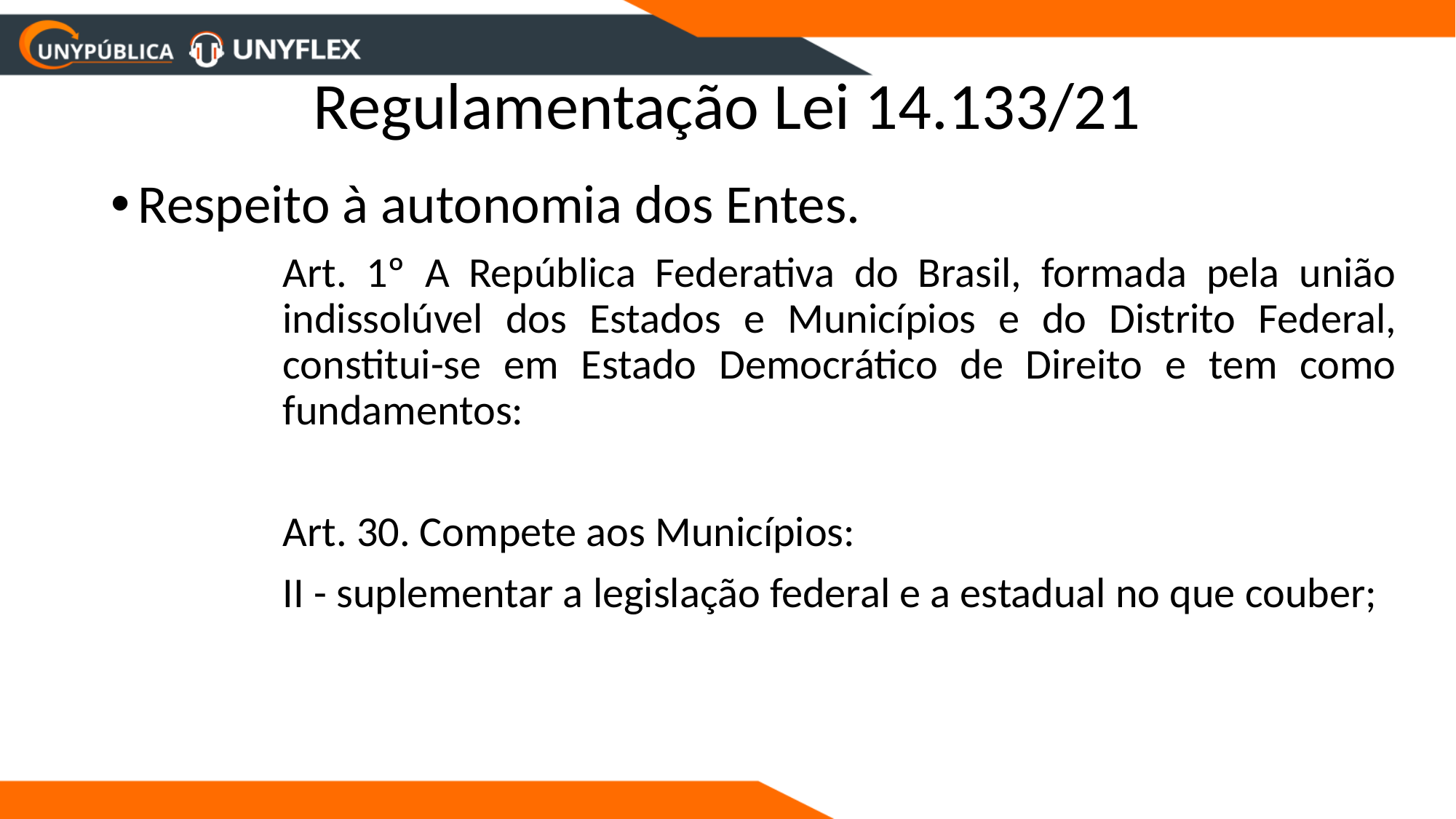

# Regulamentação Lei 14.133/21
Respeito à autonomia dos Entes.
Art. 1º A República Federativa do Brasil, formada pela união indissolúvel dos Estados e Municípios e do Distrito Federal, constitui-se em Estado Democrático de Direito e tem como fundamentos:

Art. 30. Compete aos Municípios:
II - suplementar a legislação federal e a estadual no que couber;